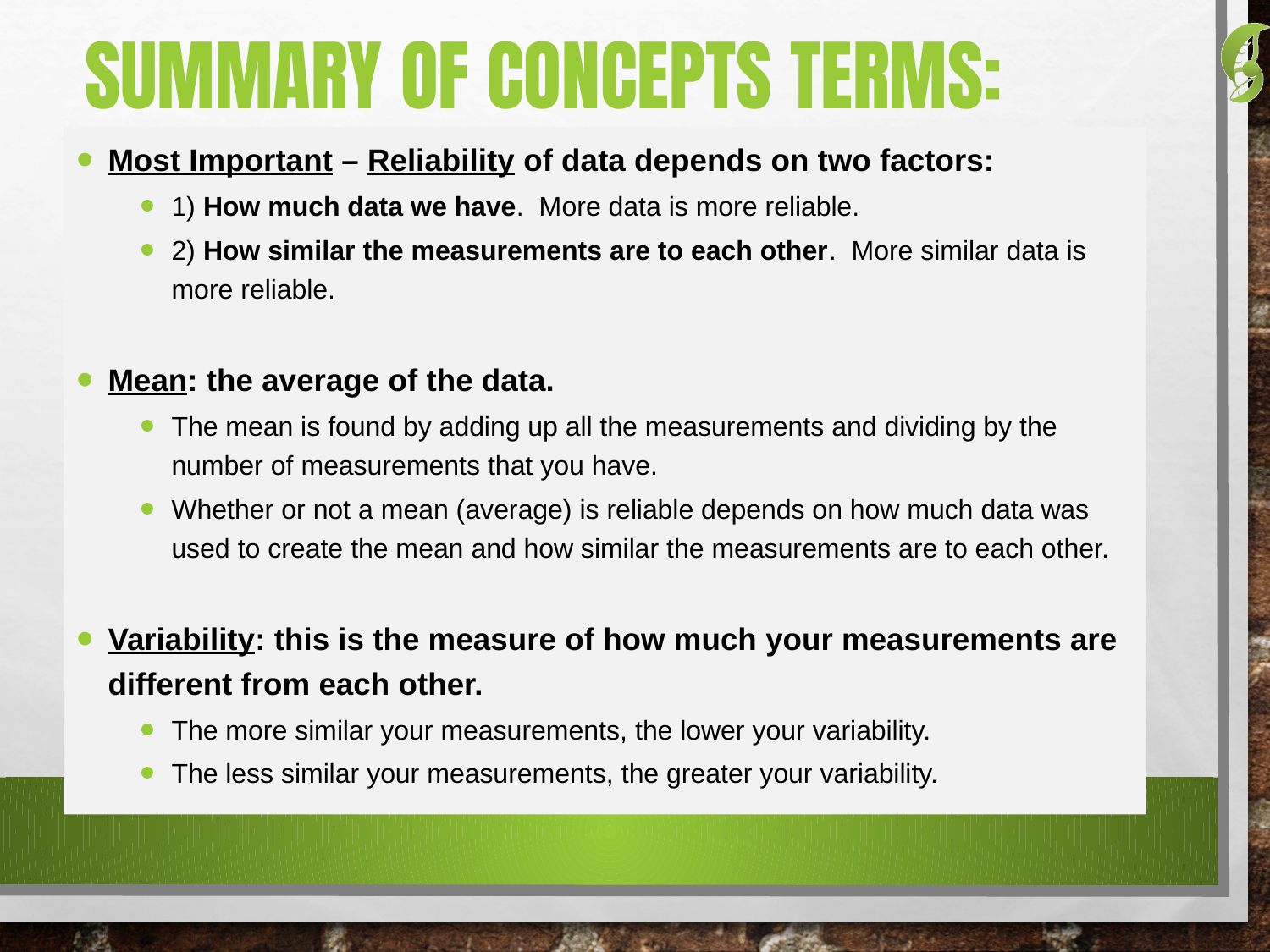

# Summary of concepts terms:
Most Important – Reliability of data depends on two factors:
1) How much data we have.  More data is more reliable.
2) How similar the measurements are to each other.  More similar data is more reliable.
Mean: the average of the data.
The mean is found by adding up all the measurements and dividing by the number of measurements that you have.
Whether or not a mean (average) is reliable depends on how much data was used to create the mean and how similar the measurements are to each other.
Variability: this is the measure of how much your measurements are different from each other.
The more similar your measurements, the lower your variability.
The less similar your measurements, the greater your variability.